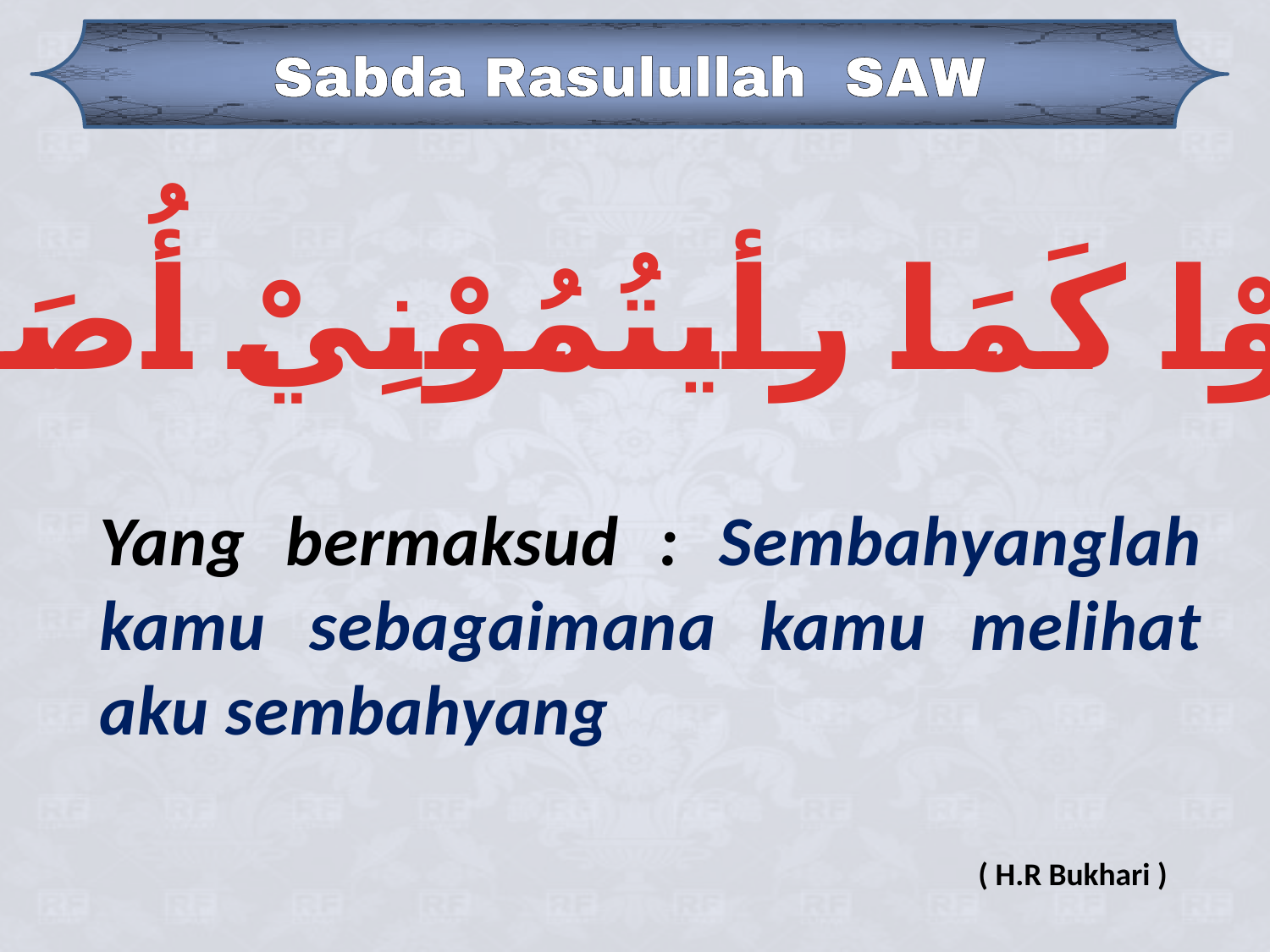

Sabda Rasulullah  SAW
صَلُّوْا كَمَا رأيتُمُوْنِيْ أُصَلِّي
Yang bermaksud : Sembahyanglah kamu sebagaimana kamu melihat aku sembahyang
 ( H.R Bukhari )